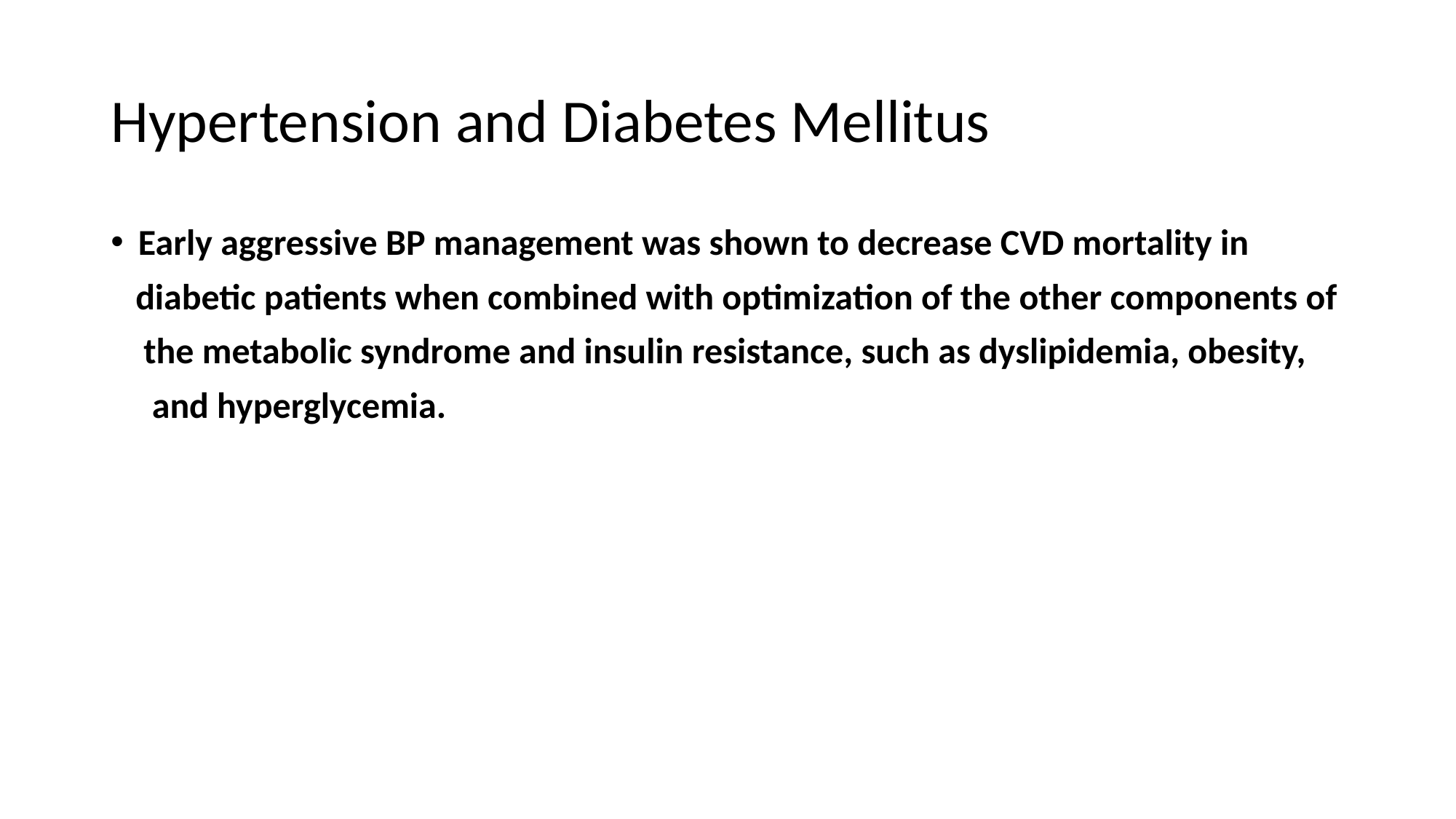

# Hypertension and Diabetes Mellitus
Early aggressive BP management was shown to decrease CVD mortality in
   diabetic patients when combined with optimization of the other components of
    the metabolic syndrome and insulin resistance, such as dyslipidemia, obesity,
     and hyperglycemia.